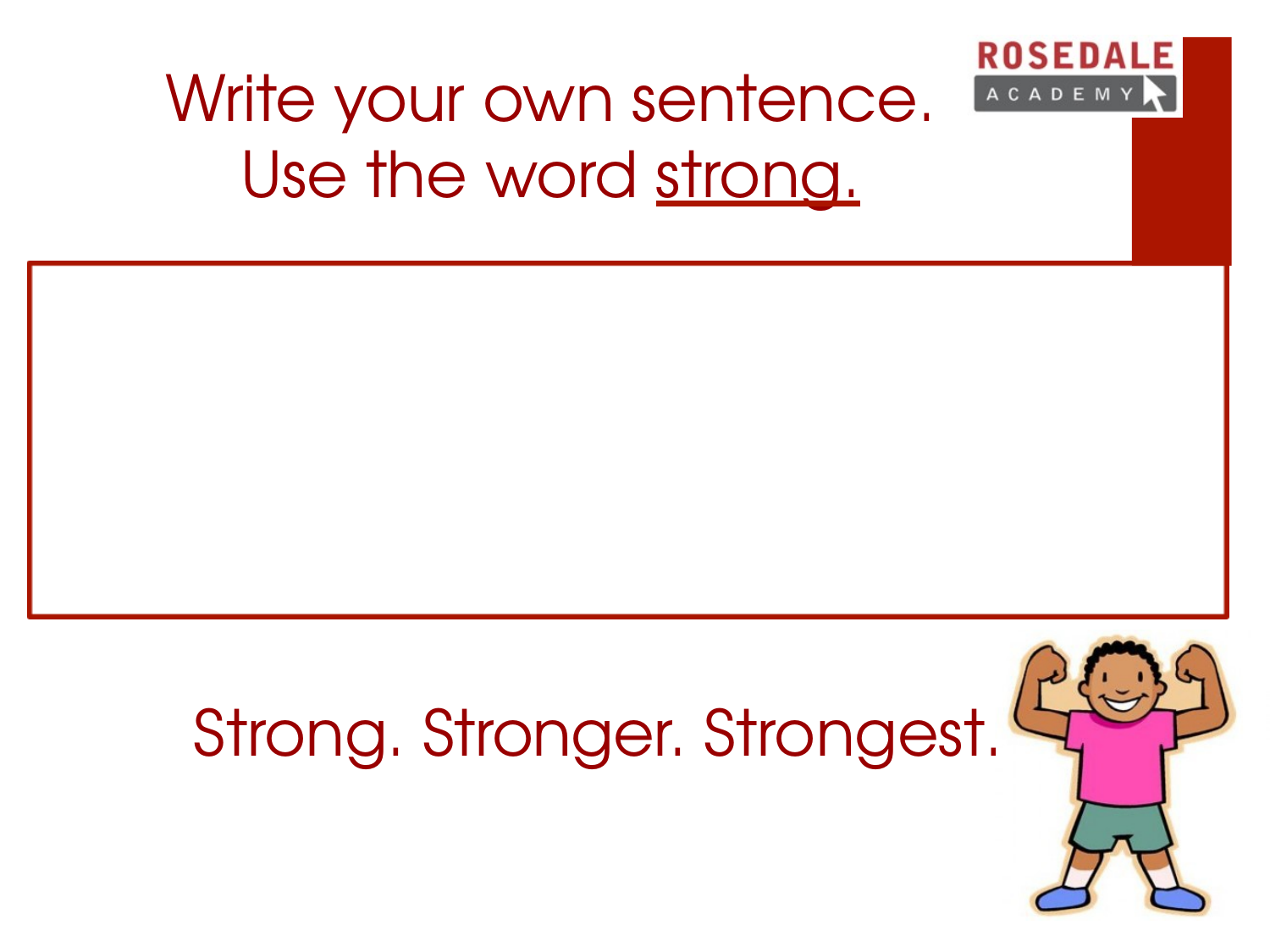

Write your own sentence.
Use the word strong.

Strong. Stronger. Strongest.